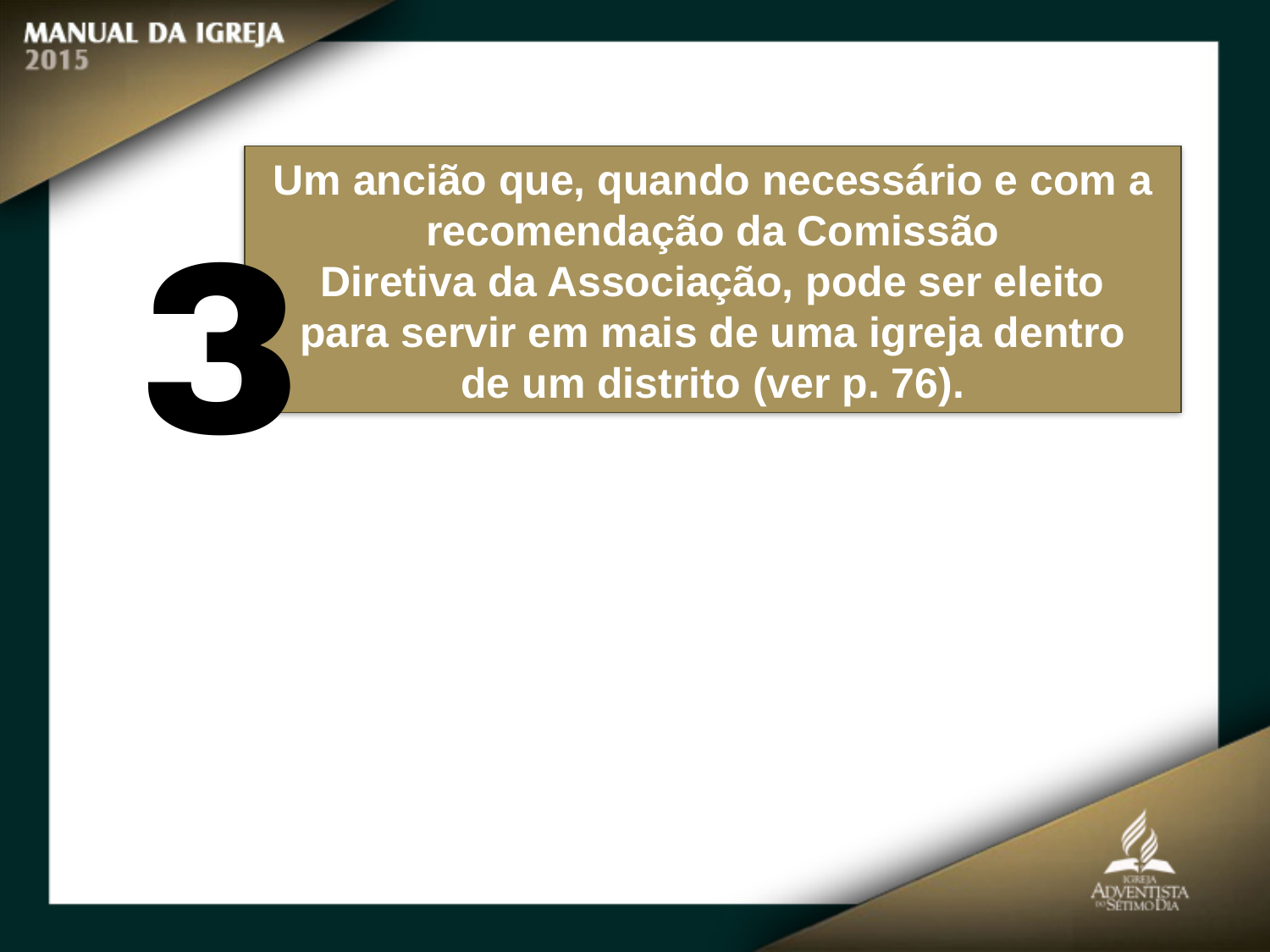

Um ancião que, quando necessário e com a recomendação da Comissão
Diretiva da Associação, pode ser eleito
para servir em mais de uma igreja dentro
de um distrito (ver p. 76).
3